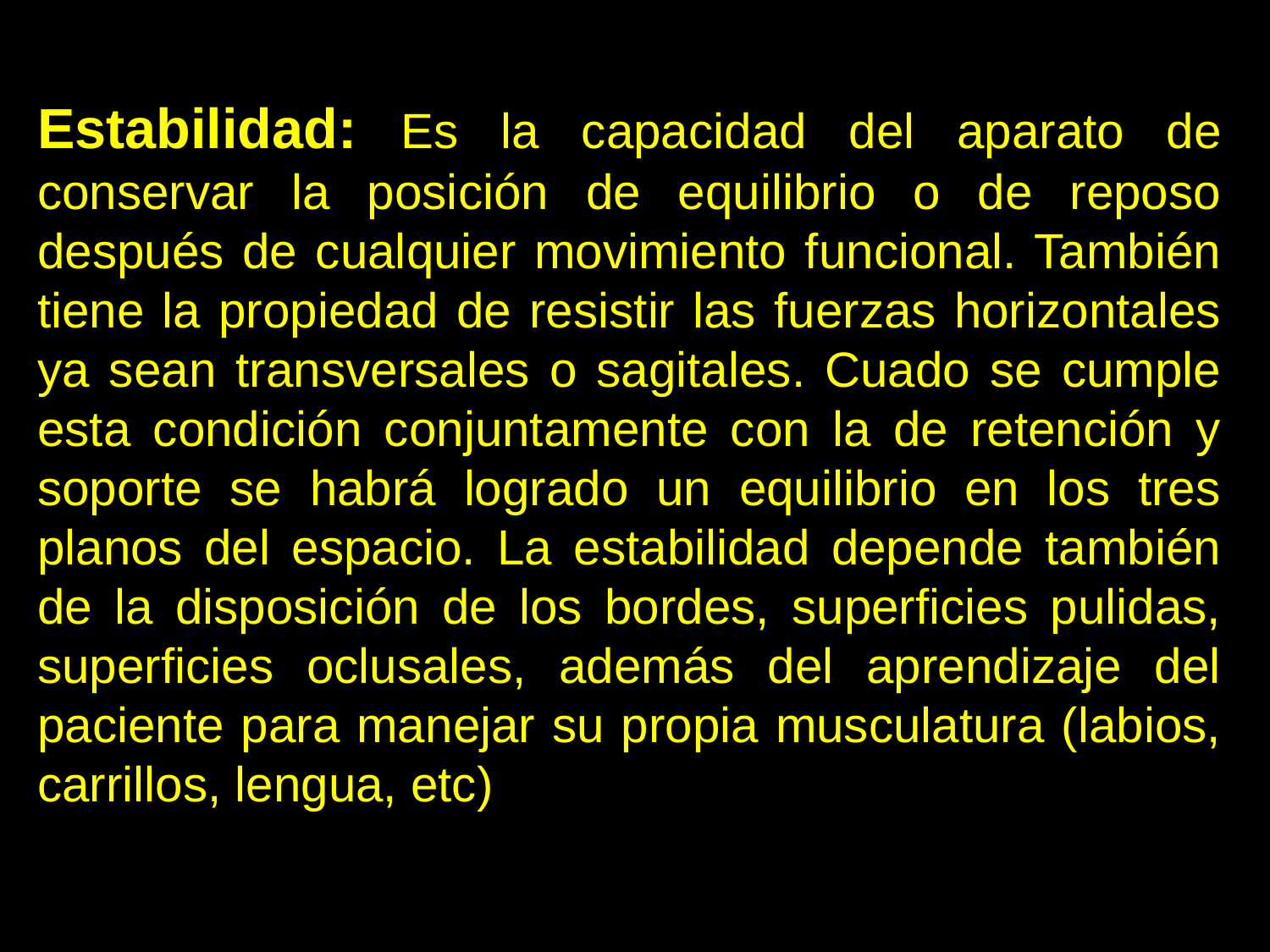

Estabilidad: Es la capacidad del aparato de conservar la posición de equilibrio o de reposo después de cualquier movimiento funcional. También tiene la propiedad de resistir las fuerzas horizontales ya sean transversales o sagitales. Cuado se cumple esta condición conjuntamente con la de retención y soporte se habrá logrado un equilibrio en los tres planos del espacio. La estabilidad depende también de la disposición de los bordes, superficies pulidas, superficies oclusales, además del aprendizaje del paciente para manejar su propia musculatura (labios, carrillos, lengua, etc)